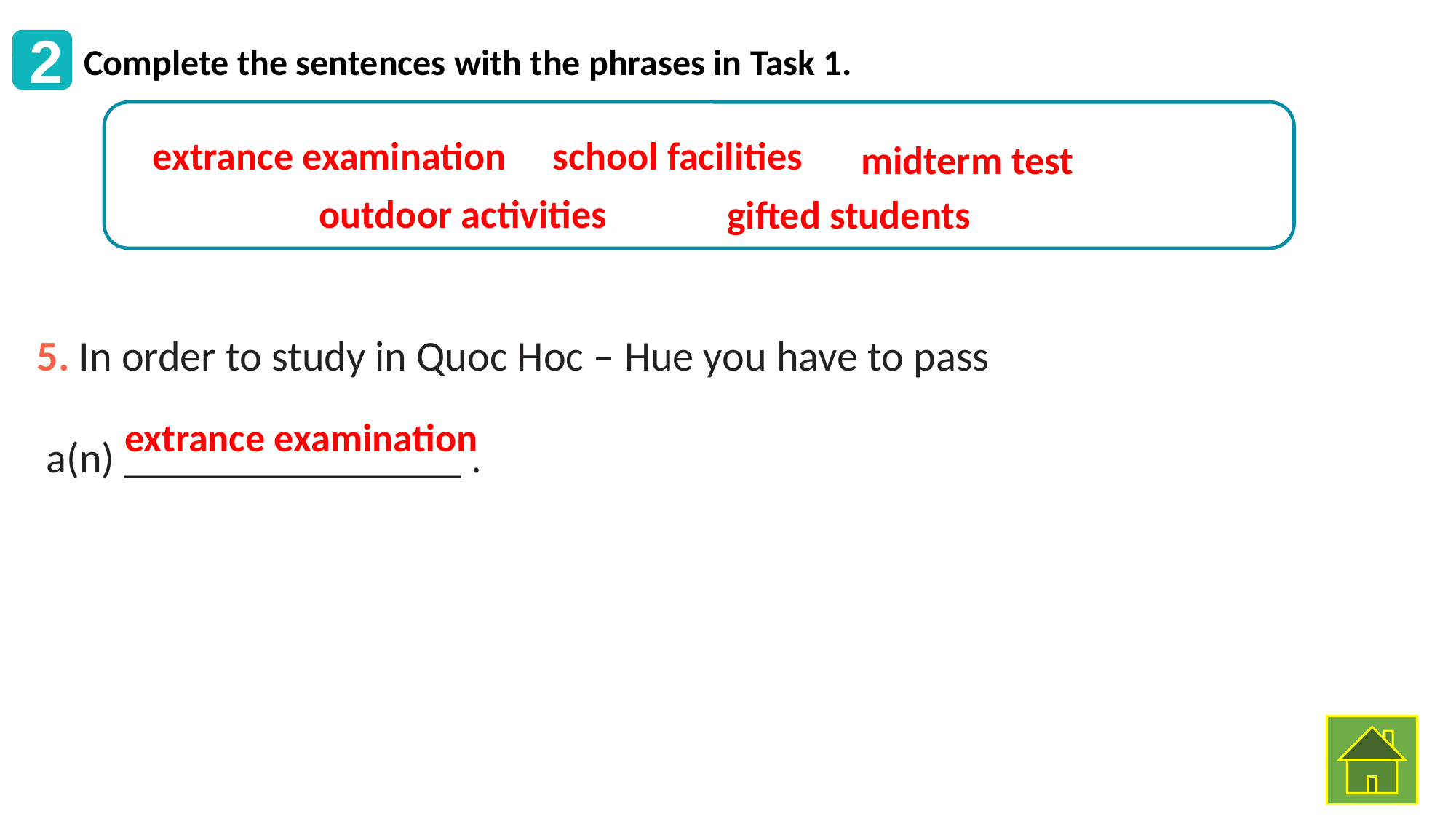

2

Complete the sentences with the phrases in Task 1.

school facilities
extrance examination
midterm test
outdoor activities
gifted students
5. In order to study in Quoc Hoc – Hue you have to pass
 a(n) ________________ .
extrance examination